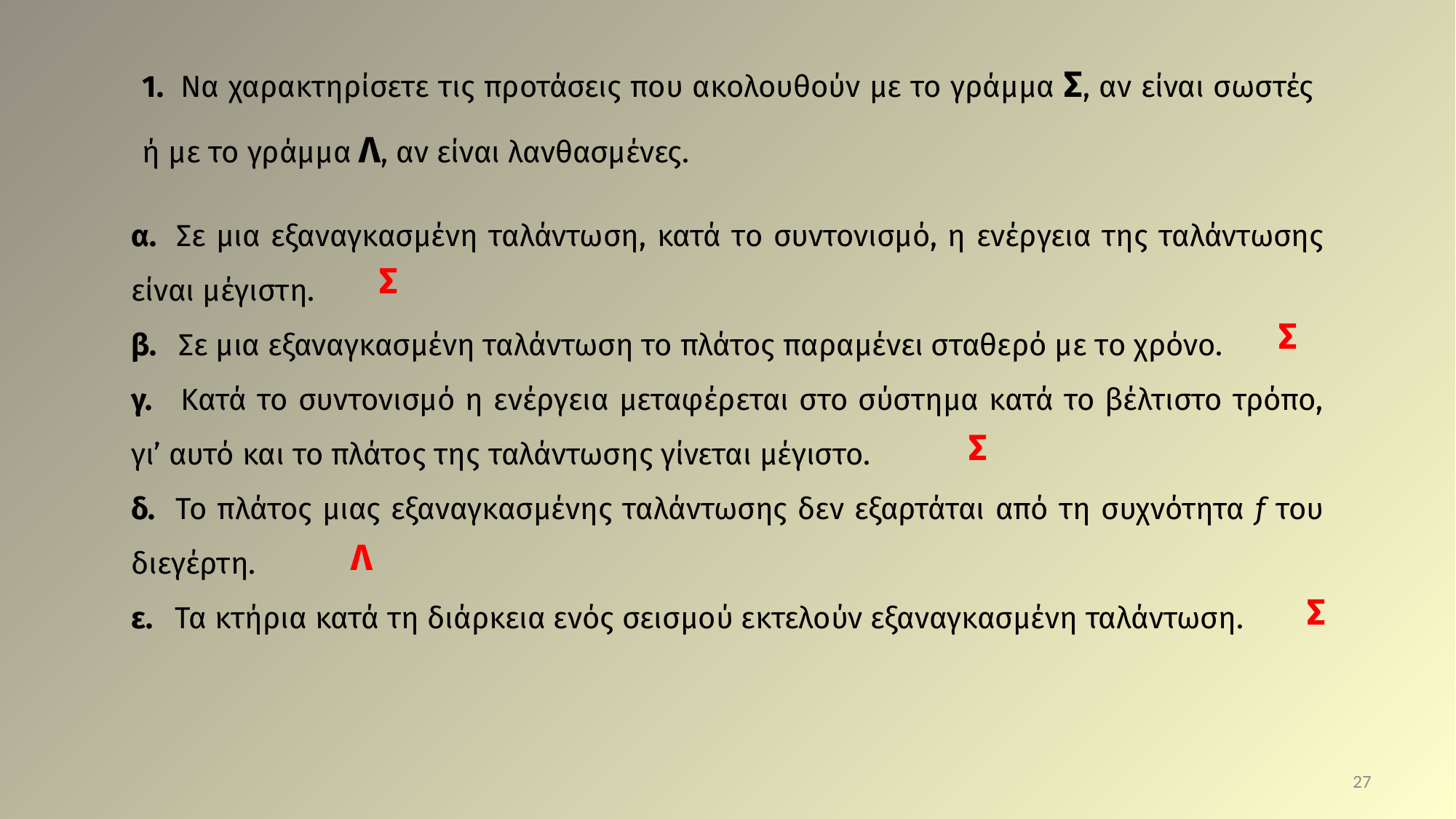

1.  Να χαρακτηρίσετε τις προτάσεις που ακολουθούν µε το γράμμα Σ, αν είναι σωστές ή µε το γράμμα Λ, αν είναι λανθασμένες.
α.  Σε μια εξαναγκασμένη ταλάντωση, κατά το συντονισμό, η ενέργεια της ταλάντωσης είναι μέγιστη.
β.   Σε µια εξαναγκασμένη ταλάντωση το πλάτος παραμένει σταθερό µε το χρόνο.
γ.   Κατά το συντονισμό η ενέργεια μεταφέρεται στο σύστημα κατά το βέλτιστο τρόπο, γι’ αυτό και το πλάτος της ταλάντωσης γίνεται μέγιστο.
δ.  Το πλάτος μιας εξαναγκασμένης ταλάντωσης δεν εξαρτάται από τη συχνότητα f του διεγέρτη.
ε.   Τα κτήρια κατά τη διάρκεια ενός σεισμού εκτελούν εξαναγκασμένη ταλάντωση.
Σ
Σ
Σ
Λ
Σ
27